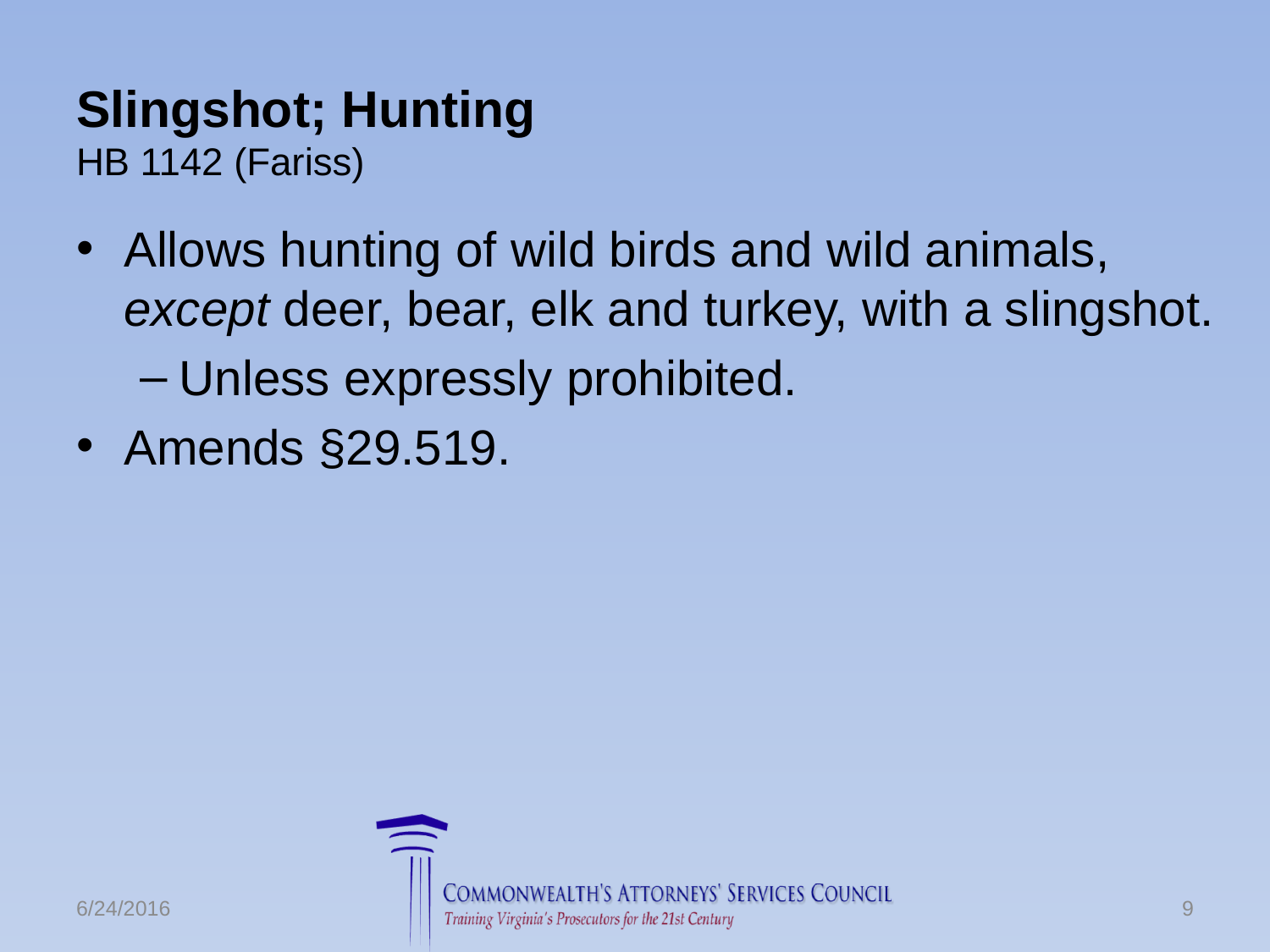

# Slingshot; Hunting HB 1142 (Fariss)
Allows hunting of wild birds and wild animals, except deer, bear, elk and turkey, with a slingshot.
Unless expressly prohibited.
Amends §29.519.

6/24/2016
9